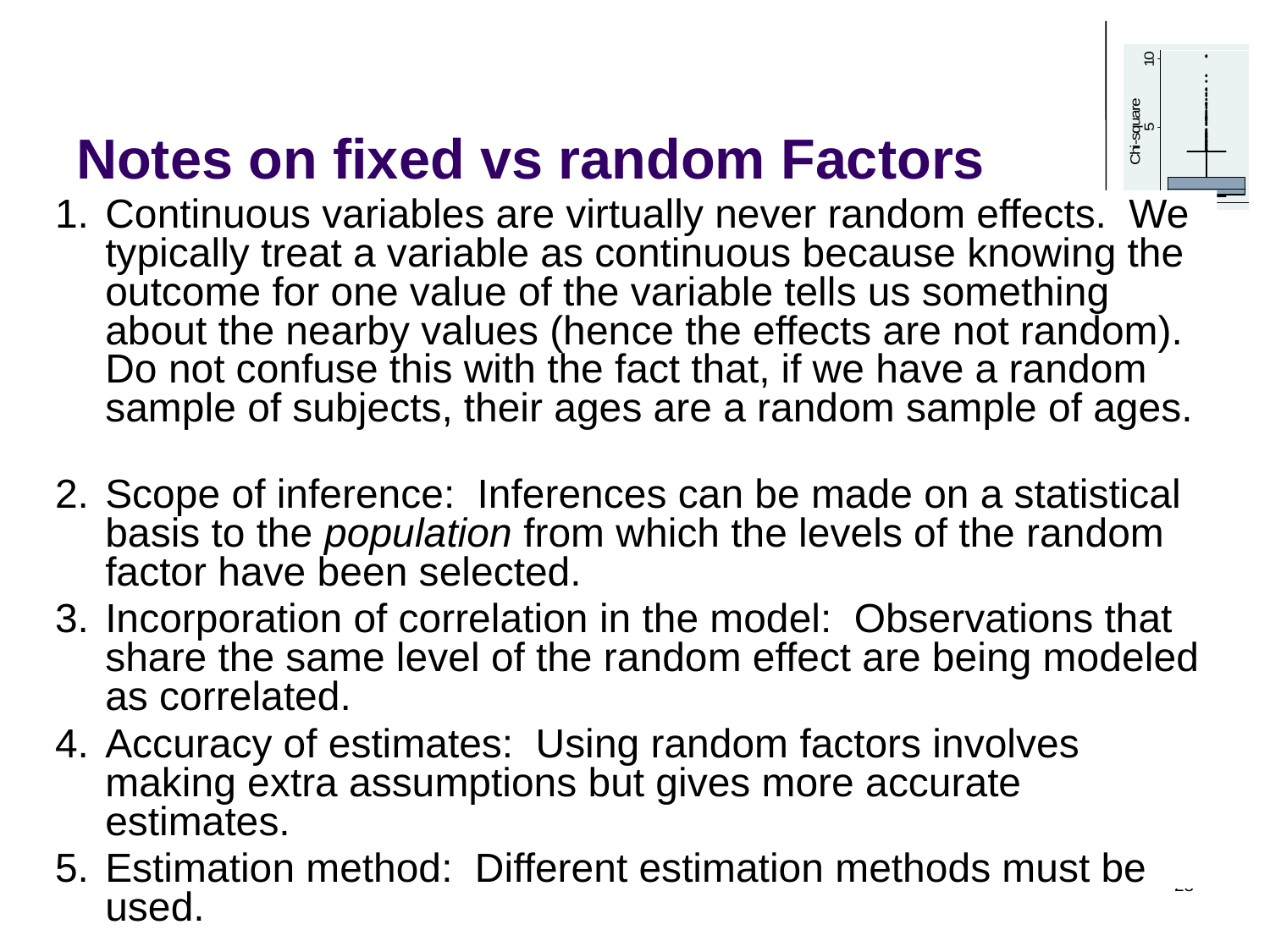

# Notes on fixed vs random Factors
Continuous variables are virtually never random effects.  We typically treat a variable as continuous because knowing the outcome for one value of the variable tells us something about the nearby values (hence the effects are not random).  Do not confuse this with the fact that, if we have a random sample of subjects, their ages are a random sample of ages.
Scope of inference:  Inferences can be made on a statistical basis to the population from which the levels of the random factor have been selected.
Incorporation of correlation in the model:  Observations that share the same level of the random effect are being modeled as correlated.
Accuracy of estimates:  Using random factors involves making extra assumptions but gives more accurate estimates.
Estimation method:  Different estimation methods must be used.
28